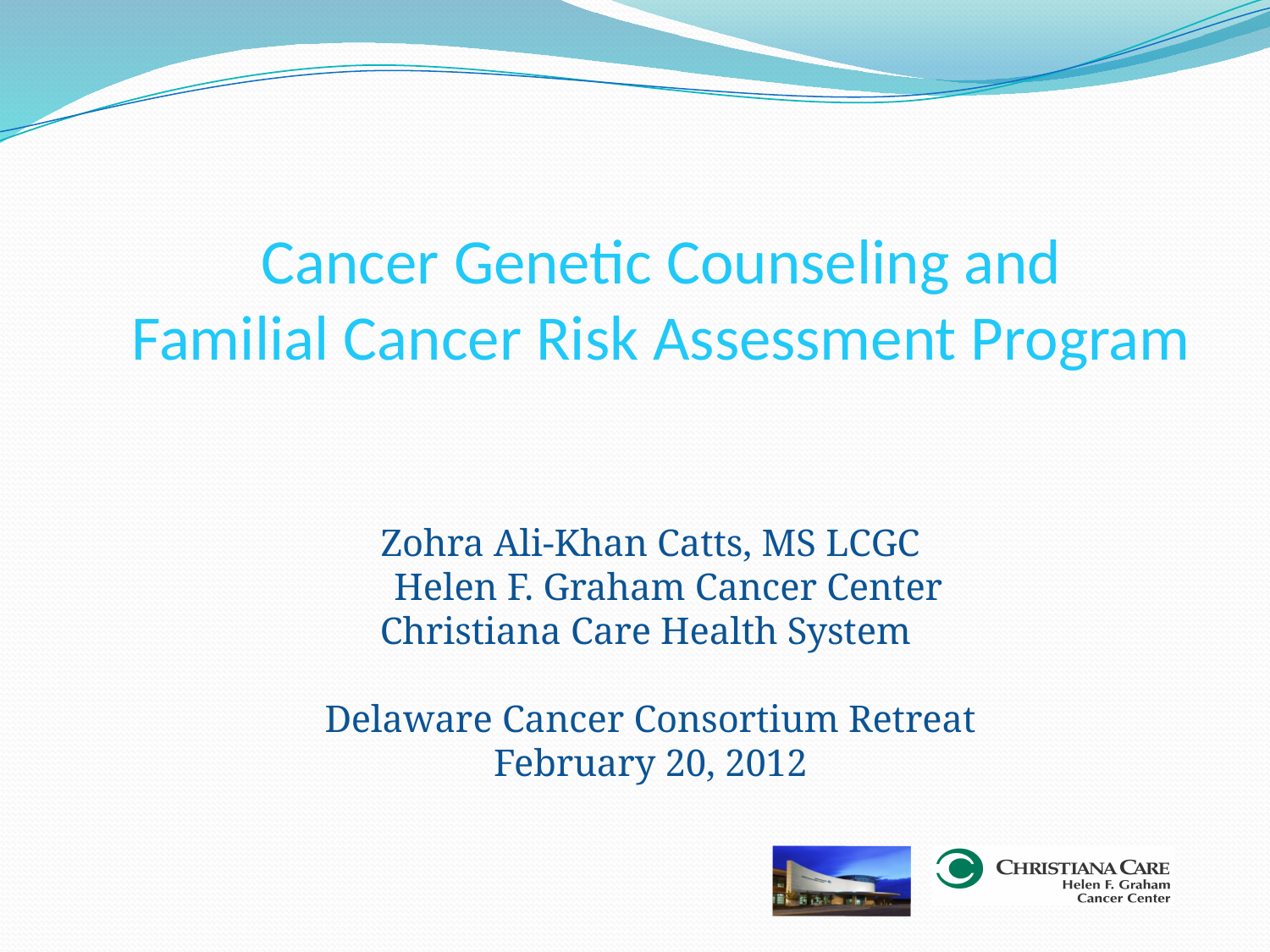

# Cancer Genetic Counseling and Familial Cancer Risk Assessment Program

Zohra Ali-Khan Catts, MS LCGC
Helen F. Graham Cancer Center
Christiana Care Health System

Delaware Cancer Consortium Retreat
February 20, 2012